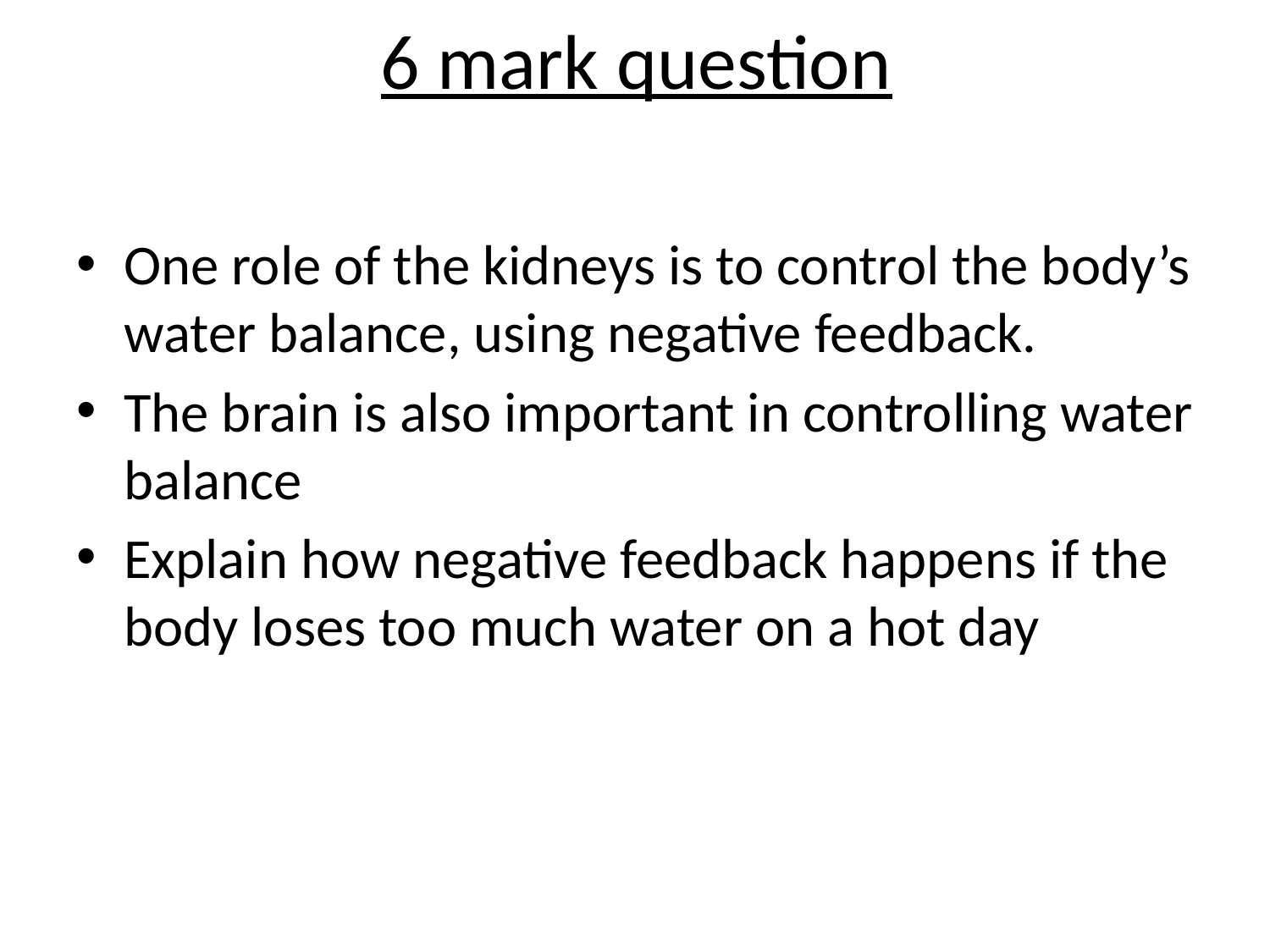

# 6 mark question
One role of the kidneys is to control the body’s water balance, using negative feedback.
The brain is also important in controlling water balance
Explain how negative feedback happens if the body loses too much water on a hot day